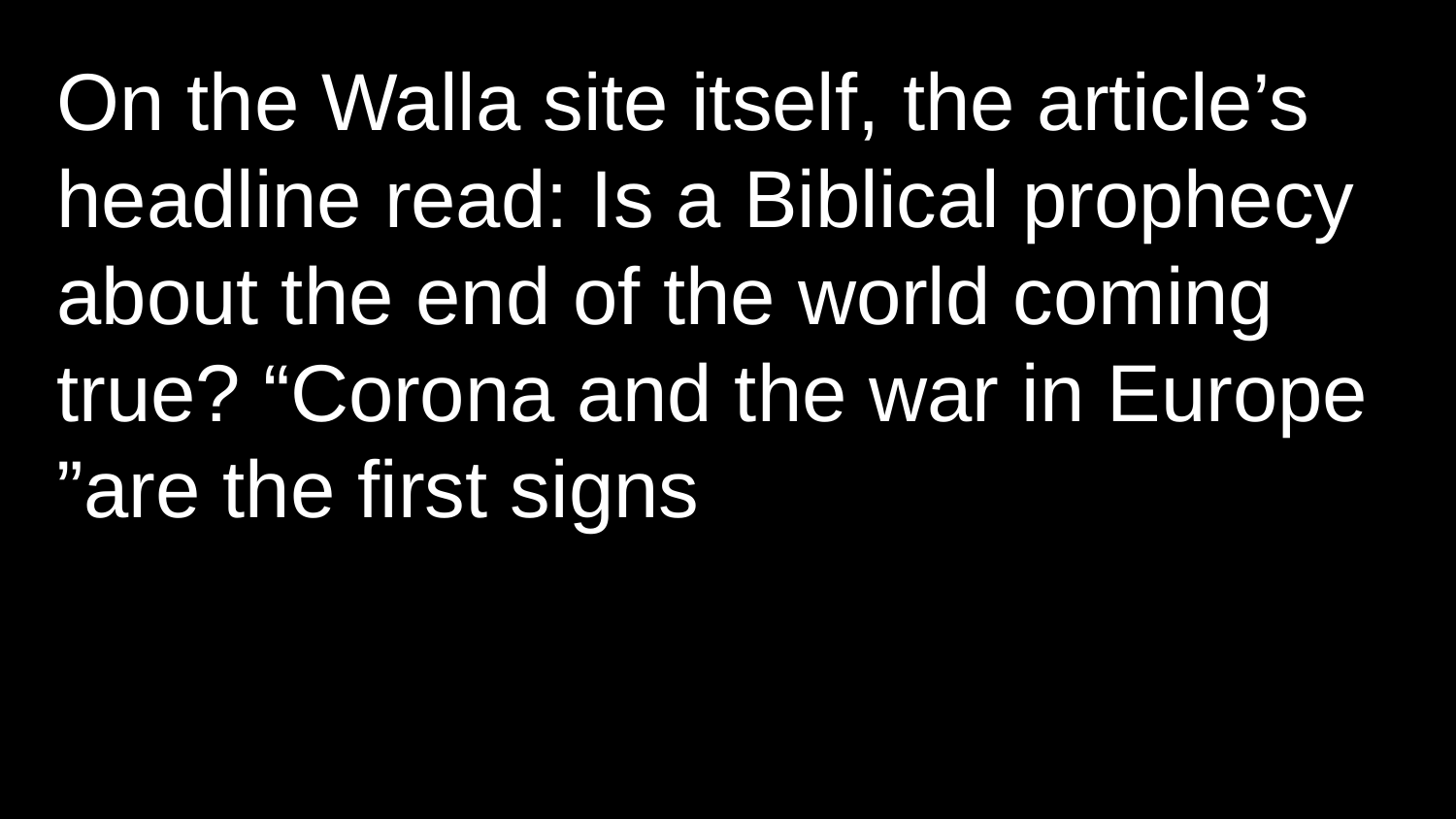

On the Walla site itself, the article’s headline read: Is a Biblical prophecy about the end of the world coming true? “Corona and the war in Europe are the first signs”